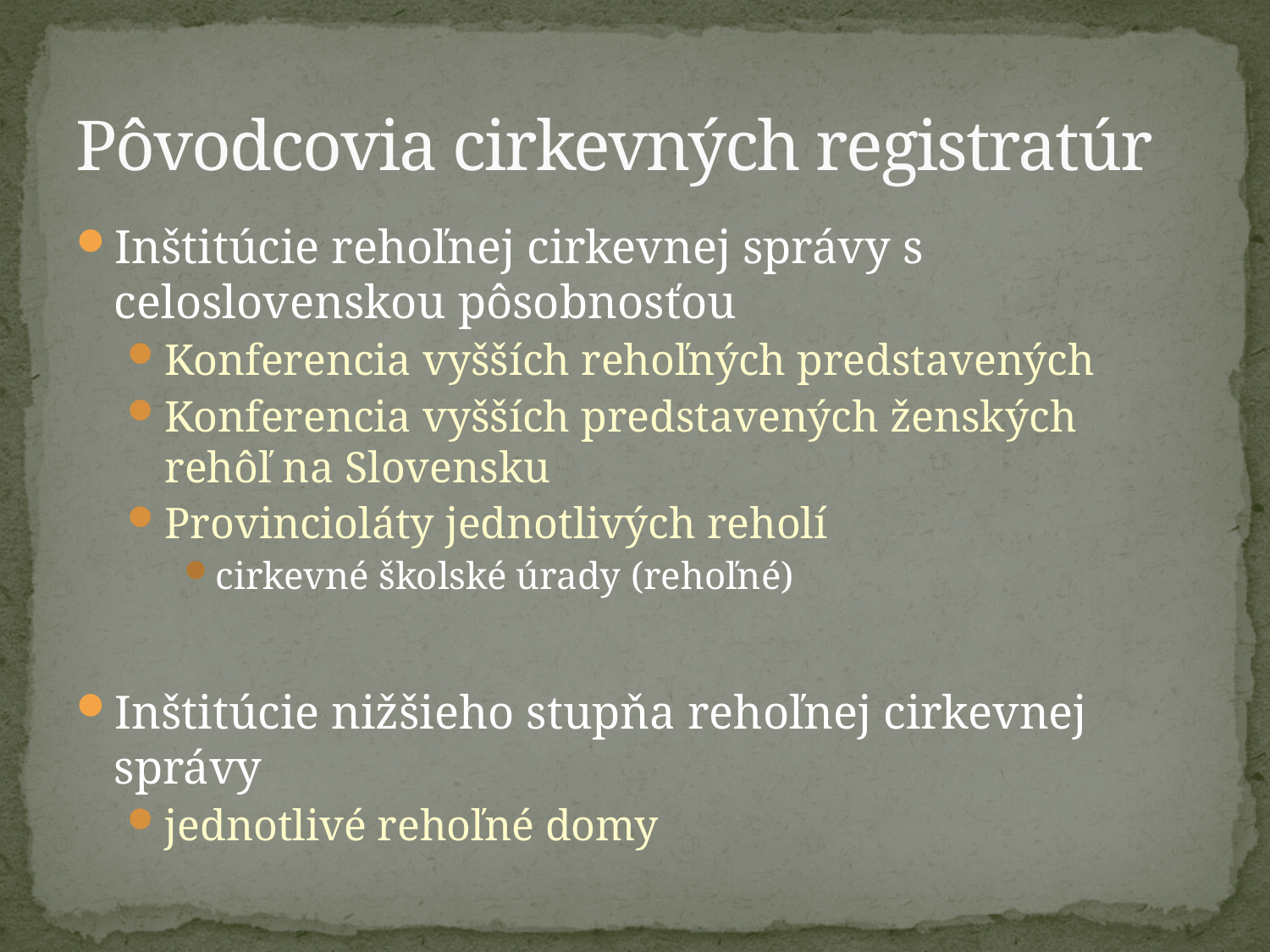

# Pôvodcovia cirkevných registratúr
Inštitúcie rehoľnej cirkevnej správy s celoslovenskou pôsobnosťou
Konferencia vyšších rehoľných predstavených
Konferencia vyšších predstavených ženských rehôľ na Slovensku
Provincioláty jednotlivých reholí
cirkevné školské úrady (rehoľné)

Inštitúcie nižšieho stupňa rehoľnej cirkevnej správy
jednotlivé rehoľné domy